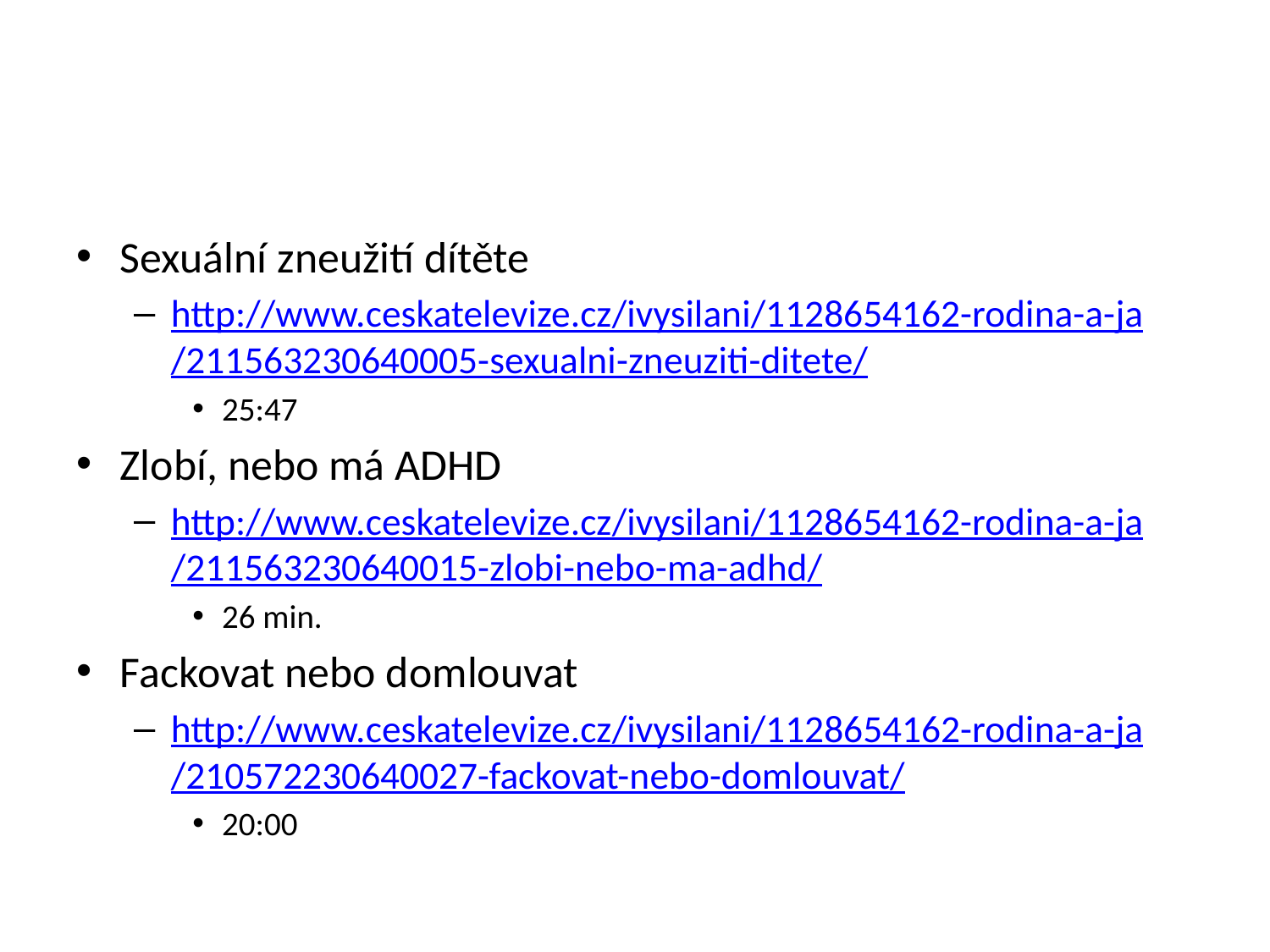

#
Sexuální zneužití dítěte
http://www.ceskatelevize.cz/ivysilani/1128654162-rodina-a-ja/211563230640005-sexualni-zneuziti-ditete/
25:47
Zlobí, nebo má ADHD
http://www.ceskatelevize.cz/ivysilani/1128654162-rodina-a-ja/211563230640015-zlobi-nebo-ma-adhd/
26 min.
Fackovat nebo domlouvat
http://www.ceskatelevize.cz/ivysilani/1128654162-rodina-a-ja/210572230640027-fackovat-nebo-domlouvat/
20:00